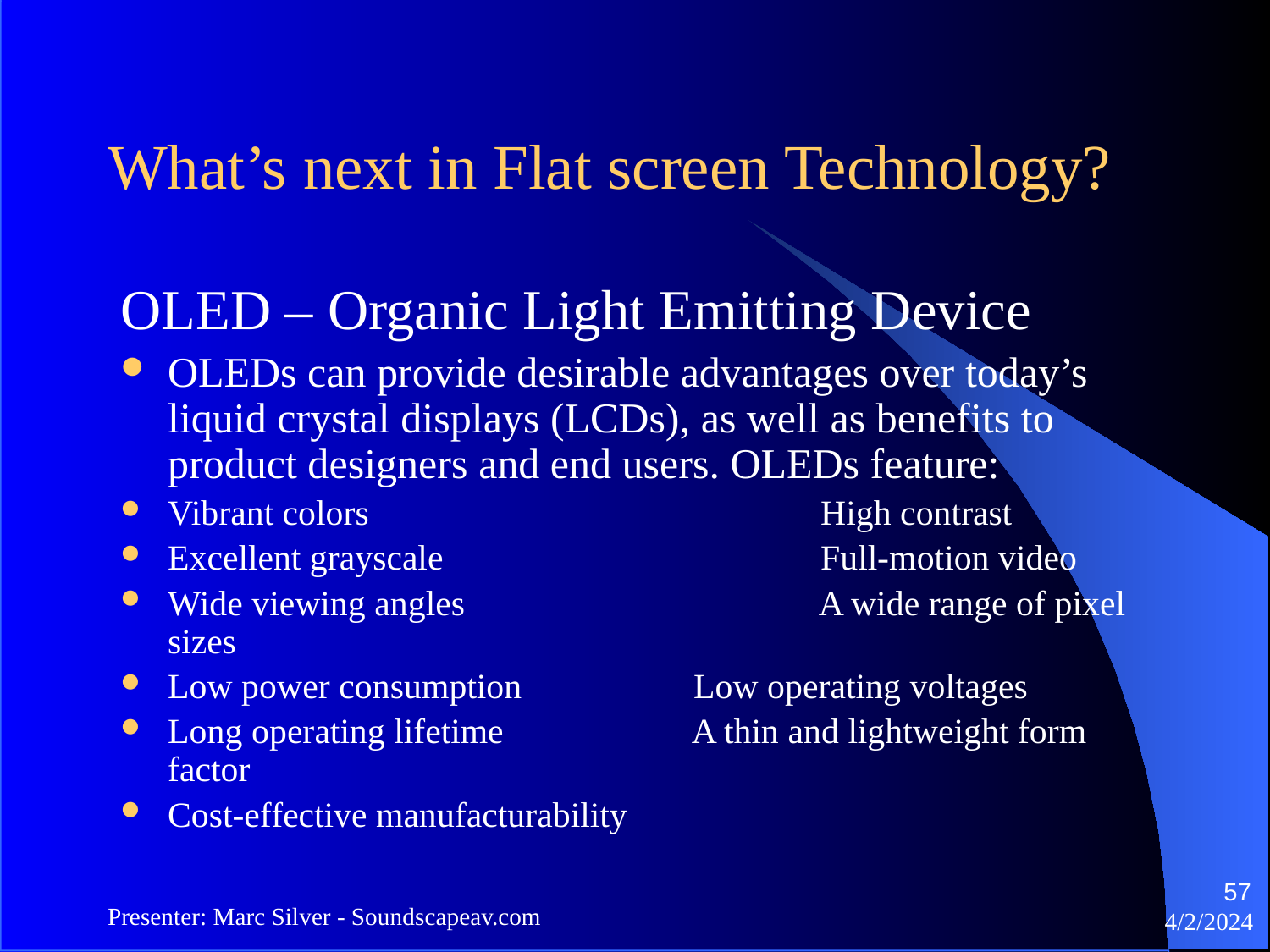

What’s next in Flat screen Technology?
OLED – Organic Light Emitting Device
OLEDs can provide desirable advantages over today’s liquid crystal displays (LCDs), as well as benefits to product designers and end users. OLEDs feature:
Vibrant colors 		      		  High contrast
Excellent grayscale 			  Full-motion video
Wide viewing angles 			  A wide range of pixel sizes
Low power consumption 		  Low operating voltages
Long operating lifetime 		  A thin and lightweight form factor
Cost-effective manufacturability
57
Presenter: Marc Silver - Soundscapeav.com
4/2/2024